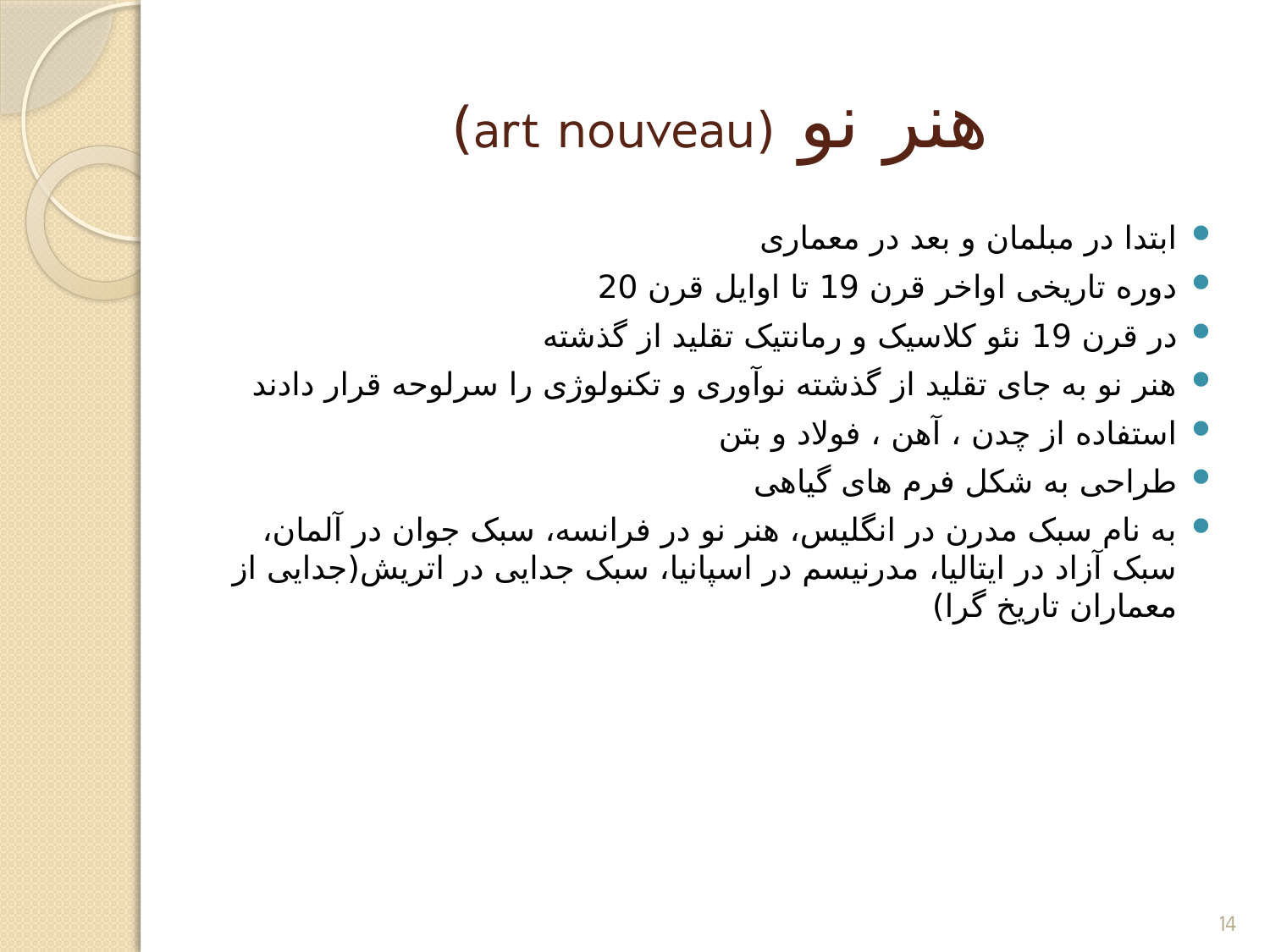

# هنر نو (art nouveau)
ابتدا در مبلمان و بعد در معماری
دوره تاریخی اواخر قرن 19 تا اوایل قرن 20
در قرن 19 نئو کلاسیک و رمانتیک تقلید از گذشته
هنر نو به جای تقلید از گذشته نوآوری و تکنولوژی را سرلوحه قرار دادند
استفاده از چدن ، آهن ، فولاد و بتن
طراحی به شکل فرم های گیاهی
به نام سبک مدرن در انگلیس، هنر نو در فرانسه، سبک جوان در آلمان، سبک آزاد در ایتالیا، مدرنیسم در اسپانیا، سبک جدایی در اتریش(جدایی از معماران تاریخ گرا)

14